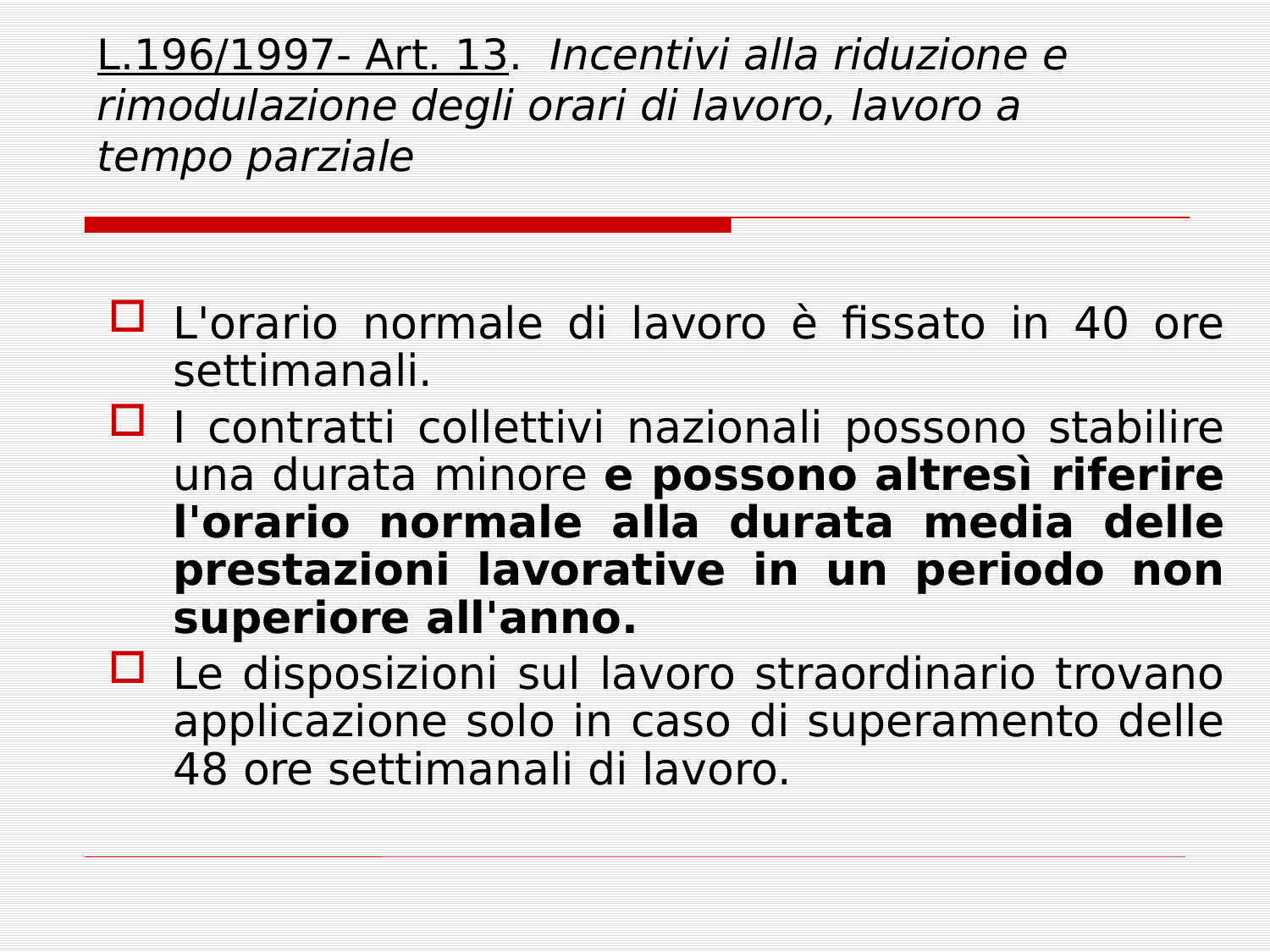

# L.196/1997- Art. 13.  Incentivi alla riduzione e rimodulazione degli orari di lavoro, lavoro a tempo parziale

L'orario normale di lavoro è fissato in 40 ore settimanali.
I contratti collettivi nazionali possono stabilire una durata minore e possono altresì riferire l'orario normale alla durata media delle prestazioni lavorative in un periodo non superiore all'anno.
Le disposizioni sul lavoro straordinario trovano applicazione solo in caso di superamento delle 48 ore settimanali di lavoro.